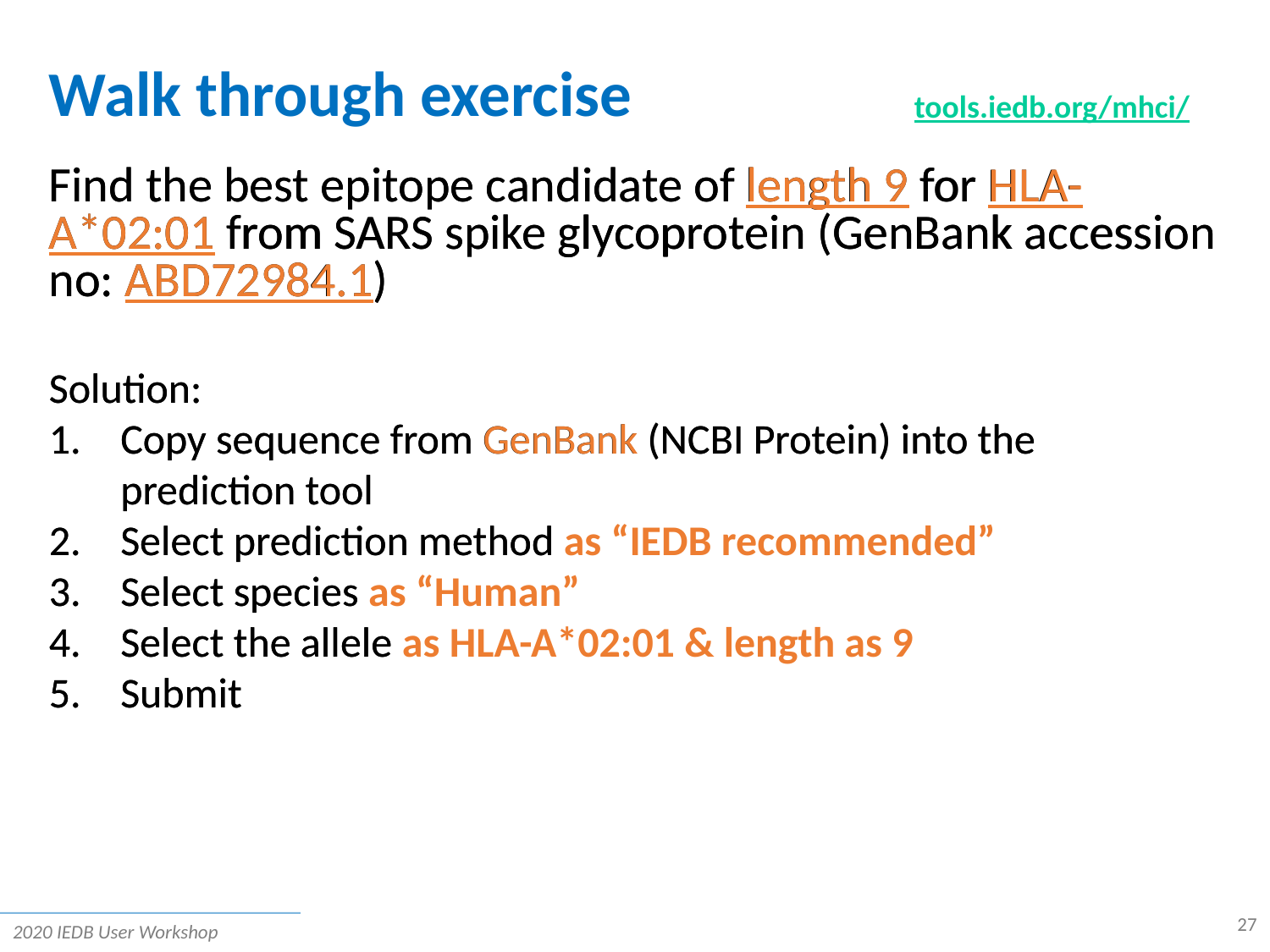

# Walk through exercise
tools.iedb.org/mhci/
Find the best epitope candidate of length 9 for HLA-A*02:01 from SARS spike glycoprotein (GenBank accession no: ABD72984.1)
Find the best epitope candidate of length 9 for HLA-A*02:01 from SARS spike glycoprotein (GenBank accession no: ABD72984.1)
Solution:
Copy sequence from GenBank (NCBI Protein) into the prediction tool
Select prediction method
Select species
Select the allele
Submit
Solution:
Copy sequence from GenBank (NCBI Protein) into the prediction tool
Select prediction method as “IEDB recommended”
Select species as “Human”
Select the allele as HLA-A*02:01 & length as 9
Submit
27
2020 IEDB User Workshop